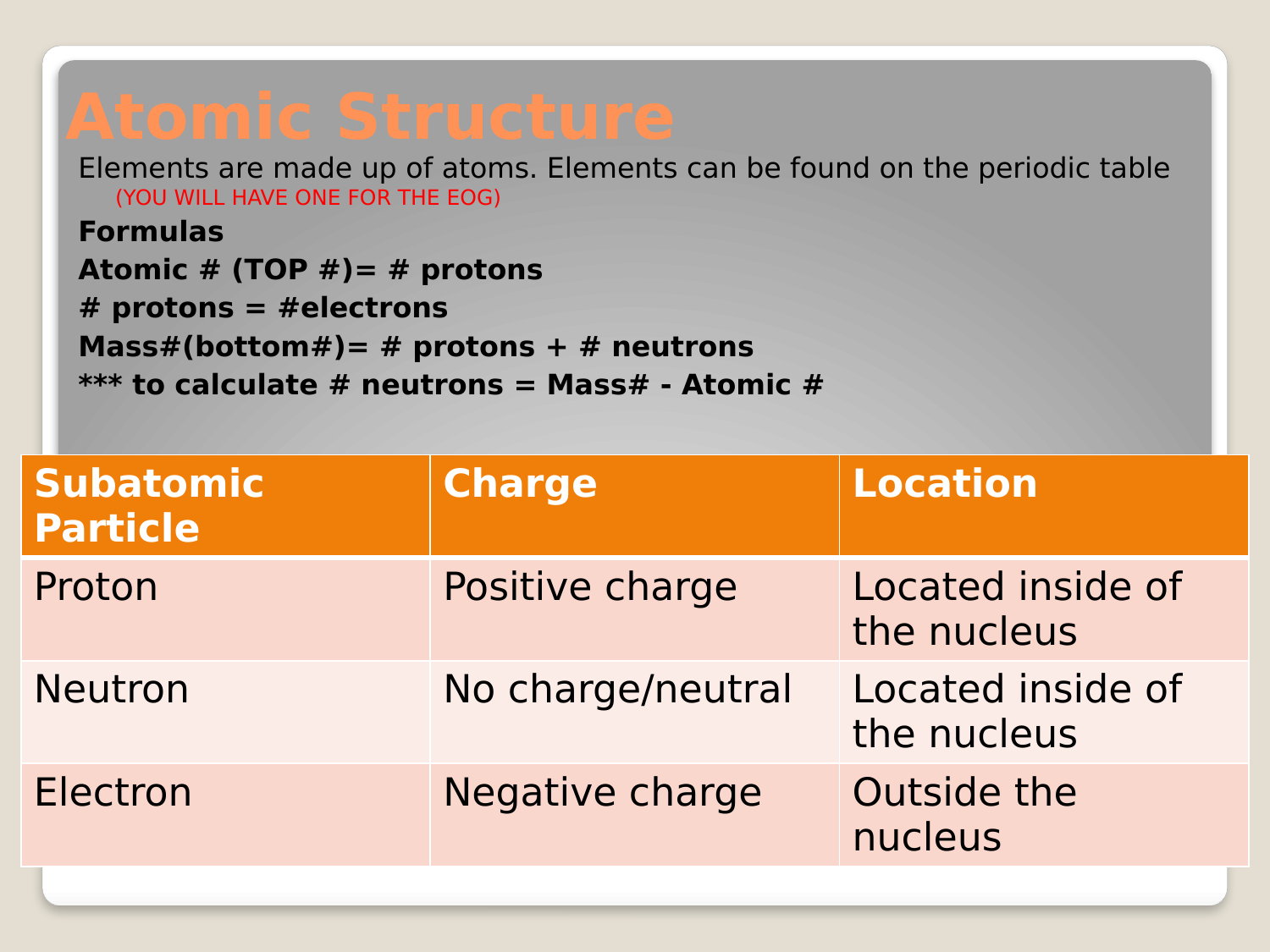

# Atomic Structure
Elements are made up of atoms. Elements can be found on the periodic table (YOU WILL HAVE ONE FOR THE EOG)
Formulas
Atomic # (TOP #)= # protons
# protons = #electrons
Mass#(bottom#)= # protons + # neutrons
*** to calculate # neutrons = Mass# - Atomic #

| Subatomic Particle | Charge | Location |
| --- | --- | --- |
| Proton | Positive charge | Located inside of the nucleus |
| Neutron | No charge/neutral | Located inside of the nucleus |
| Electron | Negative charge | Outside the nucleus |